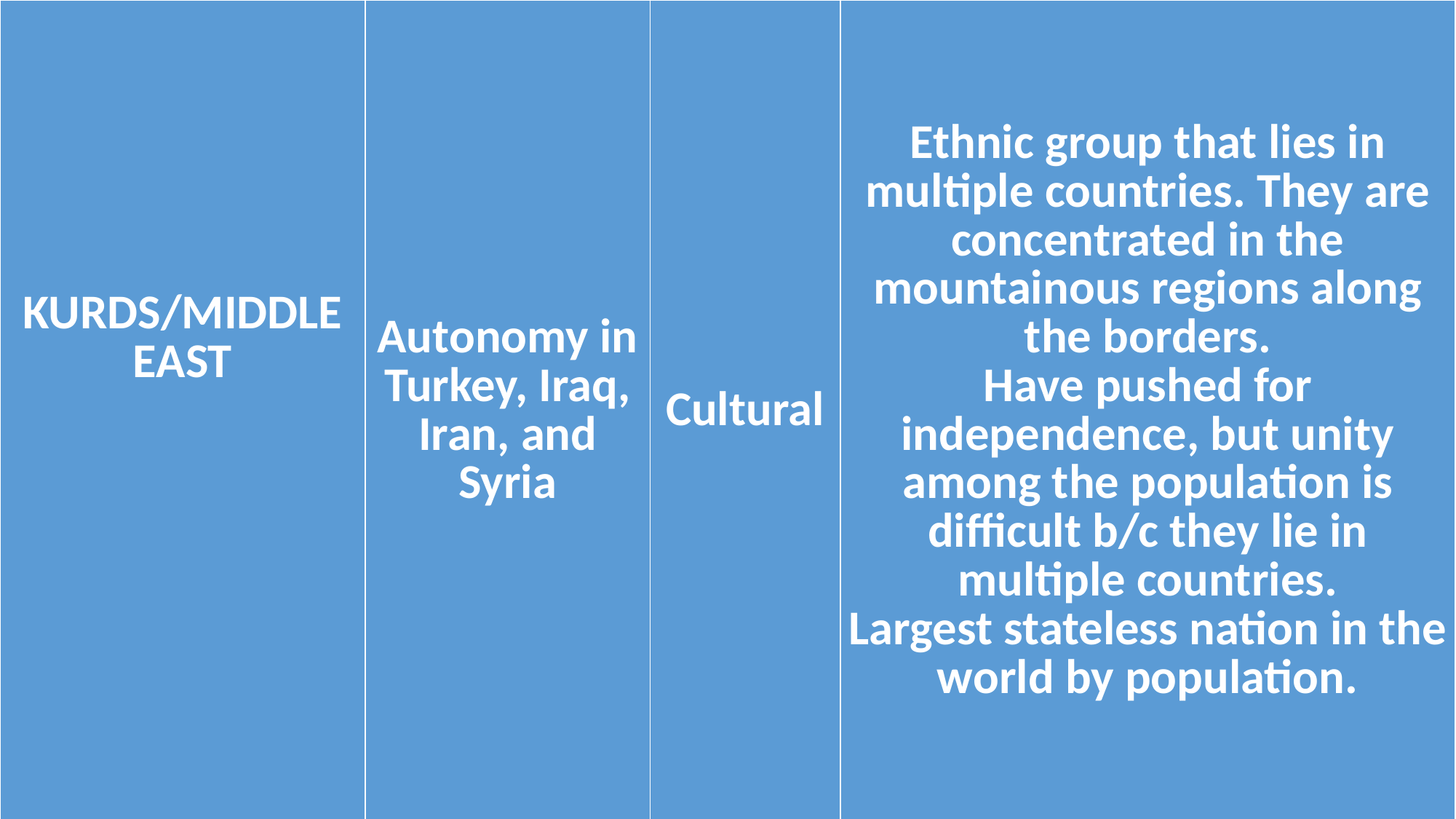

| KURDS/MIDDLE EAST | Autonomy in Turkey, Iraq, Iran, and Syria | Cultural | Ethnic group that lies in multiple countries. They are concentrated in the mountainous regions along the borders. Have pushed for independence, but unity among the population is difficult b/c they lie in multiple countries. Largest stateless nation in the world by population. |
| --- | --- | --- | --- |